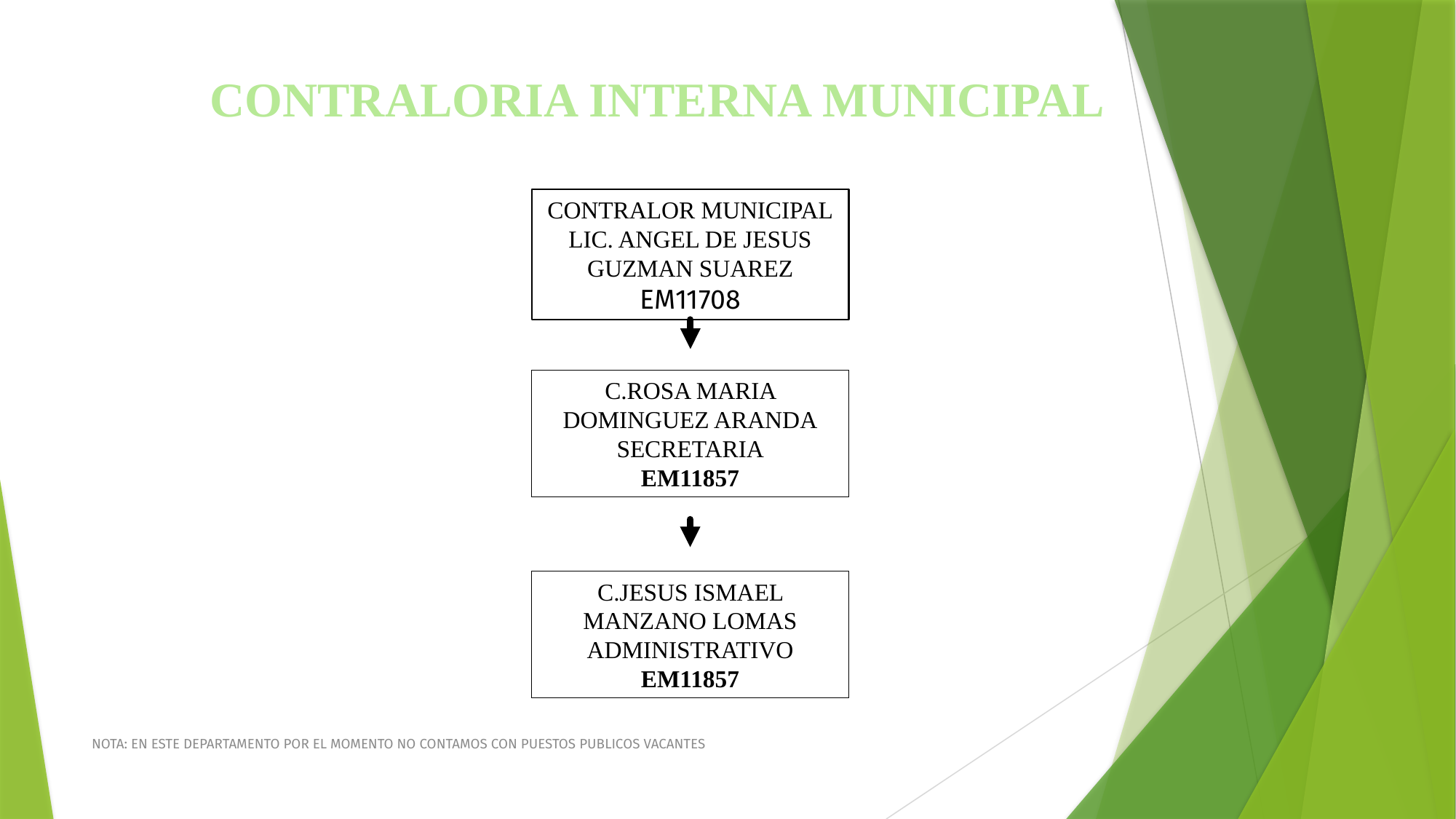

CONTRALORIA INTERNA MUNICIPAL

CONTRALOR MUNICIPAL
LIC. ANGEL DE JESUS GUZMAN SUAREZ EM11708
C.ROSA MARIA DOMINGUEZ ARANDA
SECRETARIA
EM11857
C.JESUS ISMAEL MANZANO LOMAS
ADMINISTRATIVO
EM11857
NOTA: EN ESTE DEPARTAMENTO POR EL MOMENTO NO CONTAMOS CON PUESTOS PUBLICOS VACANTES